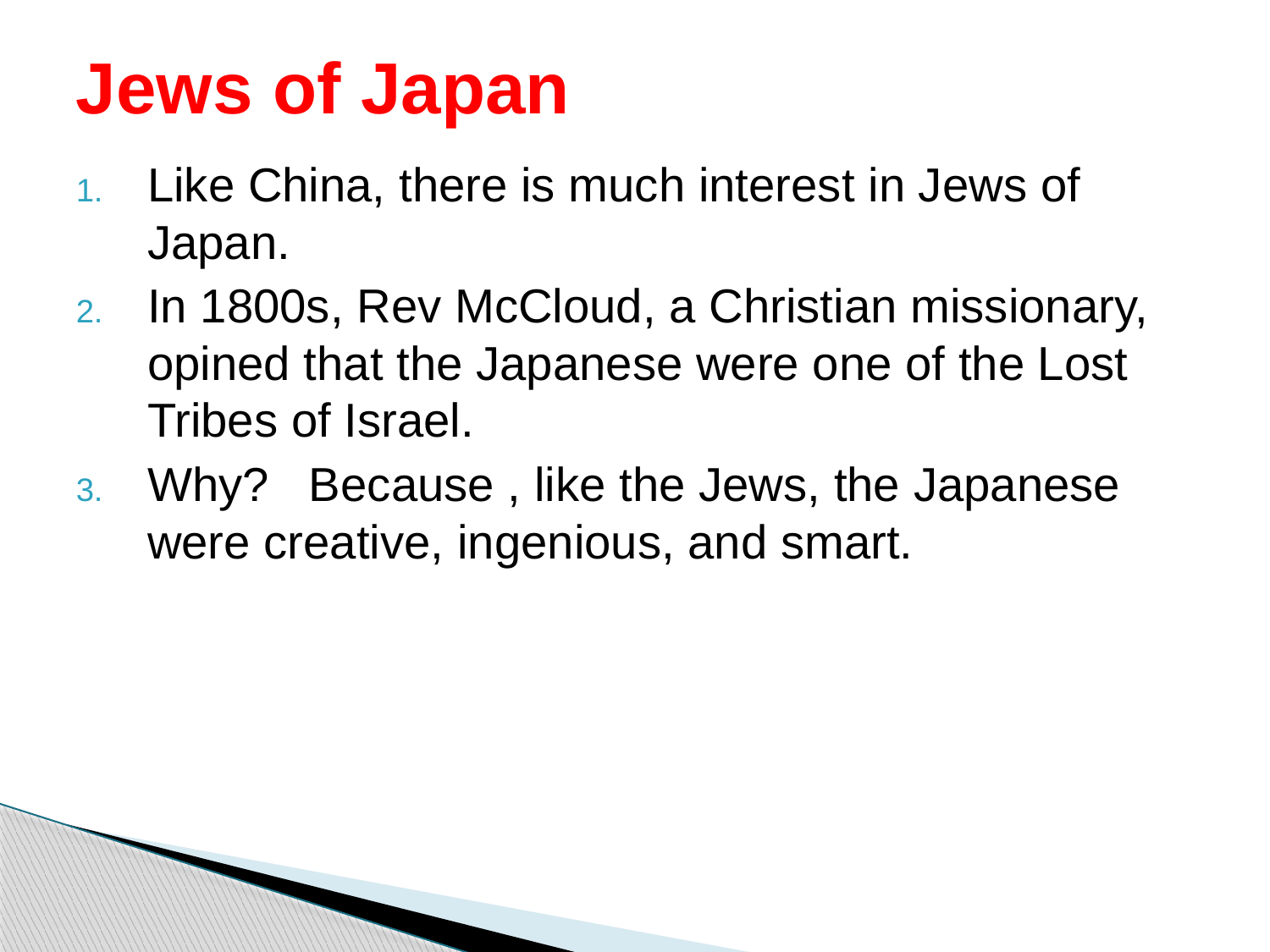

# Jews of Japan
Like China, there is much interest in Jews of Japan.
In 1800s, Rev McCloud, a Christian missionary, opined that the Japanese were one of the Lost Tribes of Israel.
Why?   Because , like the Jews, the Japanese were creative, ingenious, and smart.